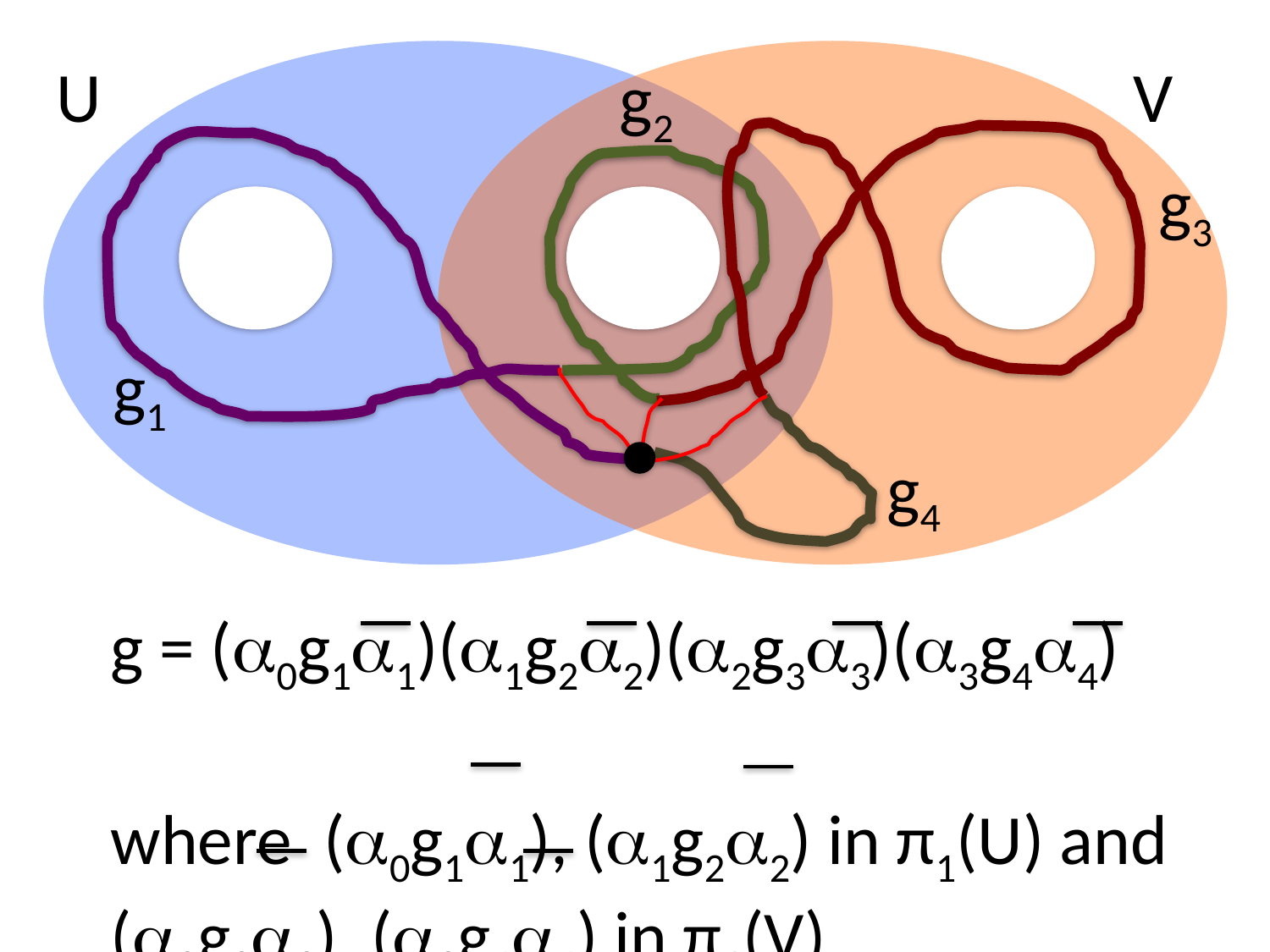

U                                                                 V
g2

g3

g1

g4

g = (α0g1α1)(α1g2α2)(α2g3α3)(α3g4α4)

where  (α0g1α1), (α1g2α2) in π1(U) and
(α2g3α3), (α3g4α4) in π1(V)